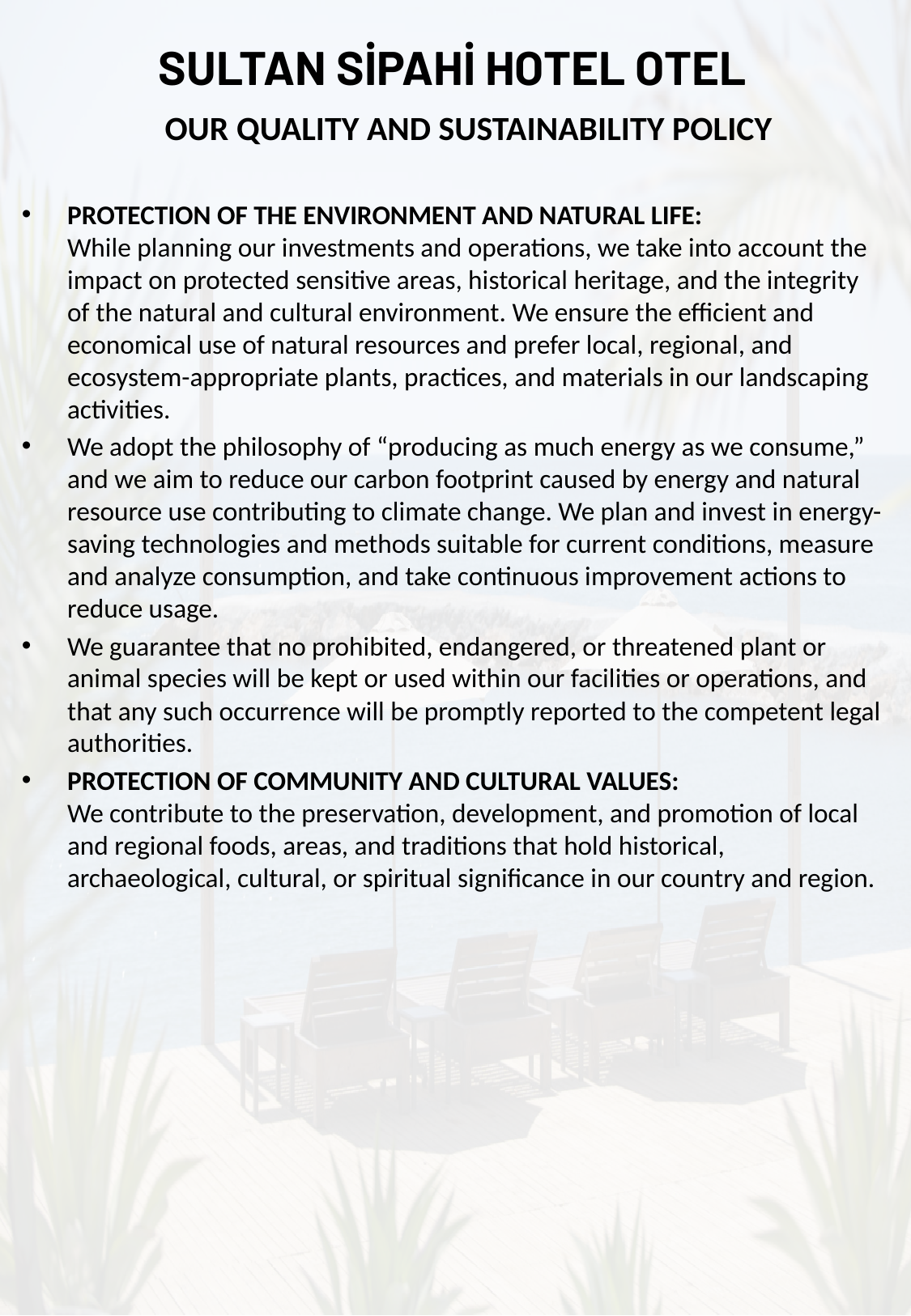

SULTAN SİPAHİ HOTEL OTEL
# OUR QUALITY AND SUSTAINABILITY POLICY
PROTECTION OF THE ENVIRONMENT AND NATURAL LIFE:
While planning our investments and operations, we take into account the impact on protected sensitive areas, historical heritage, and the integrity of the natural and cultural environment. We ensure the efficient and economical use of natural resources and prefer local, regional, and ecosystem-appropriate plants, practices, and materials in our landscaping activities.
We adopt the philosophy of “producing as much energy as we consume,” and we aim to reduce our carbon footprint caused by energy and natural resource use contributing to climate change. We plan and invest in energy-saving technologies and methods suitable for current conditions, measure and analyze consumption, and take continuous improvement actions to reduce usage.
We guarantee that no prohibited, endangered, or threatened plant or animal species will be kept or used within our facilities or operations, and that any such occurrence will be promptly reported to the competent legal authorities.
PROTECTION OF COMMUNITY AND CULTURAL VALUES:
We contribute to the preservation, development, and promotion of local and regional foods, areas, and traditions that hold historical, archaeological, cultural, or spiritual significance in our country and region.